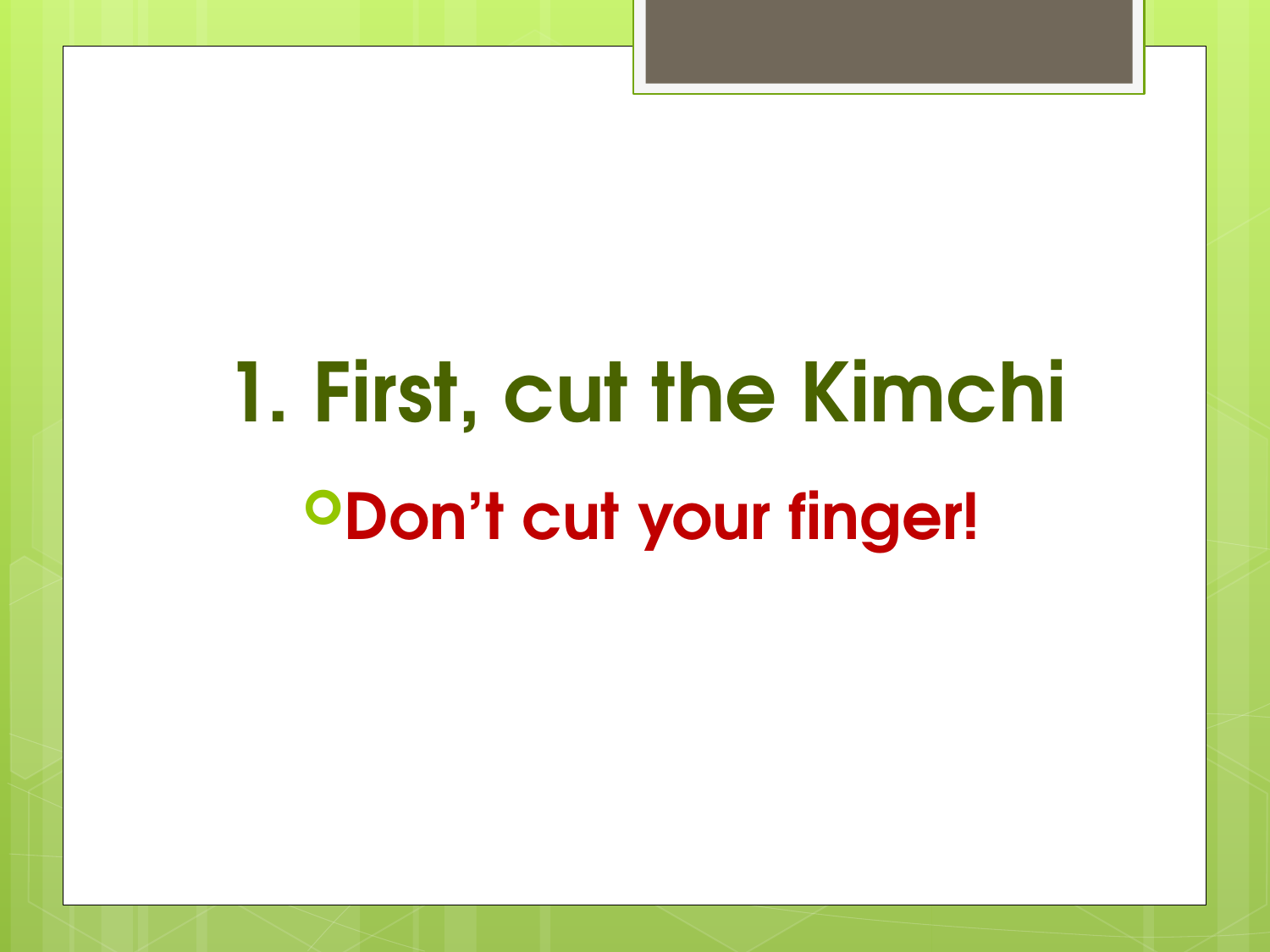

# 1. First, cut the Kimchi

Don’t cut your finger!